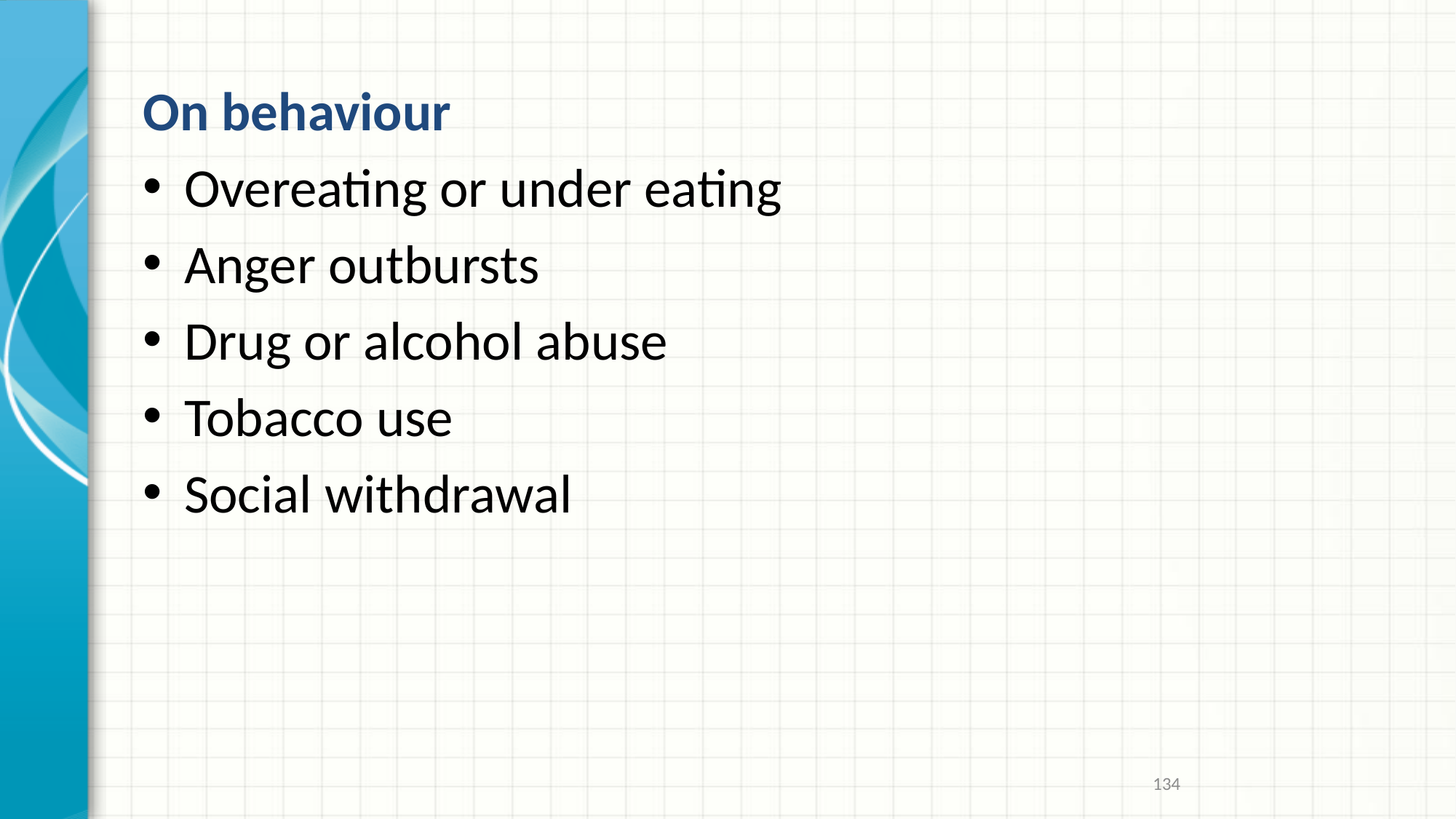

On behaviour
Overeating or under eating
Anger outbursts
Drug or alcohol abuse
Tobacco use
Social withdrawal

134